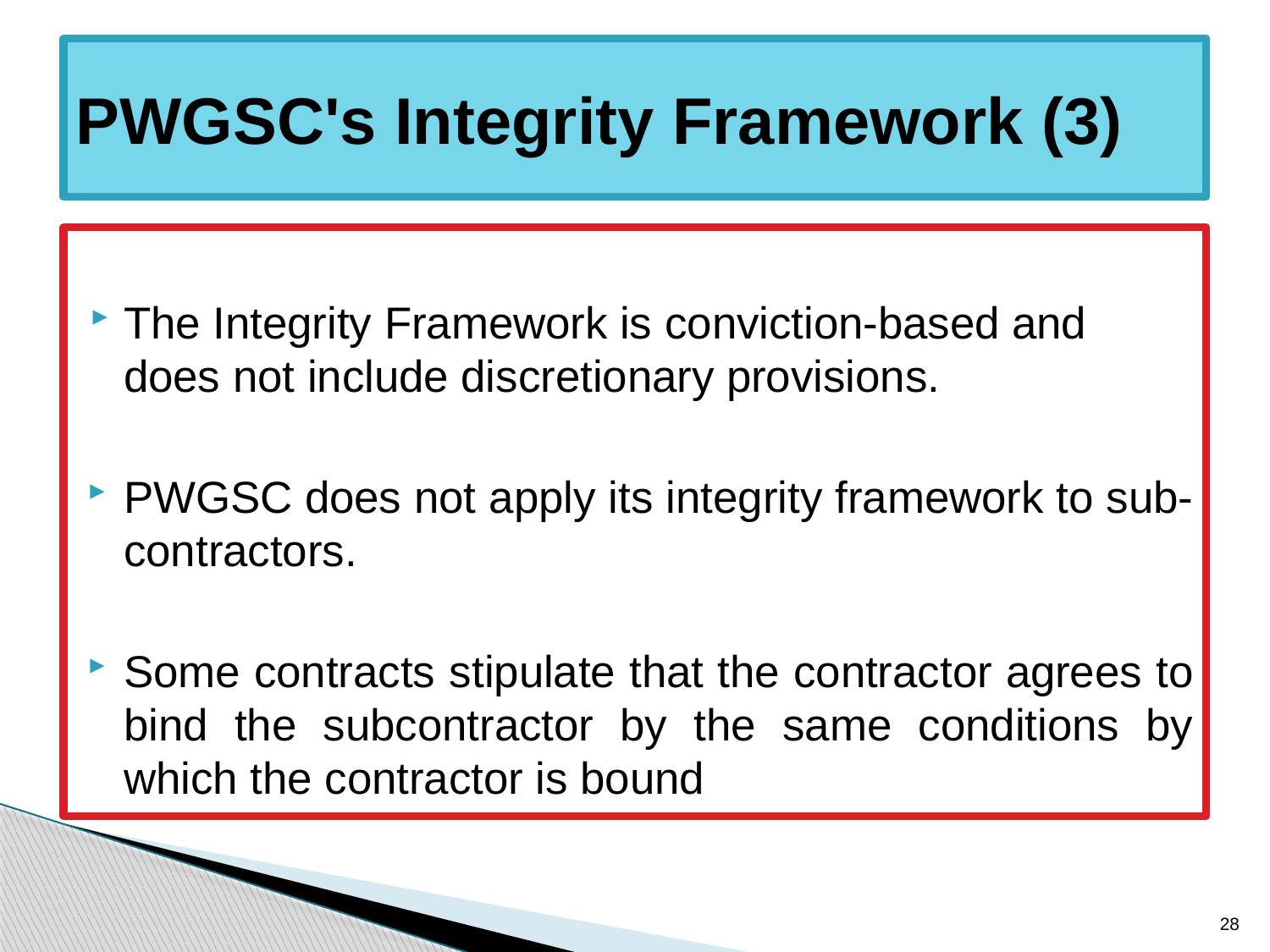

# PWGSC's Integrity Framework (3)

The Integrity Framework is conviction-based and does not include discretionary provisions.

PWGSC does not apply its integrity framework to sub-contractors.

Some contracts stipulate that the contractor agrees to bind the subcontractor by the same conditions by which the contractor is bound
28